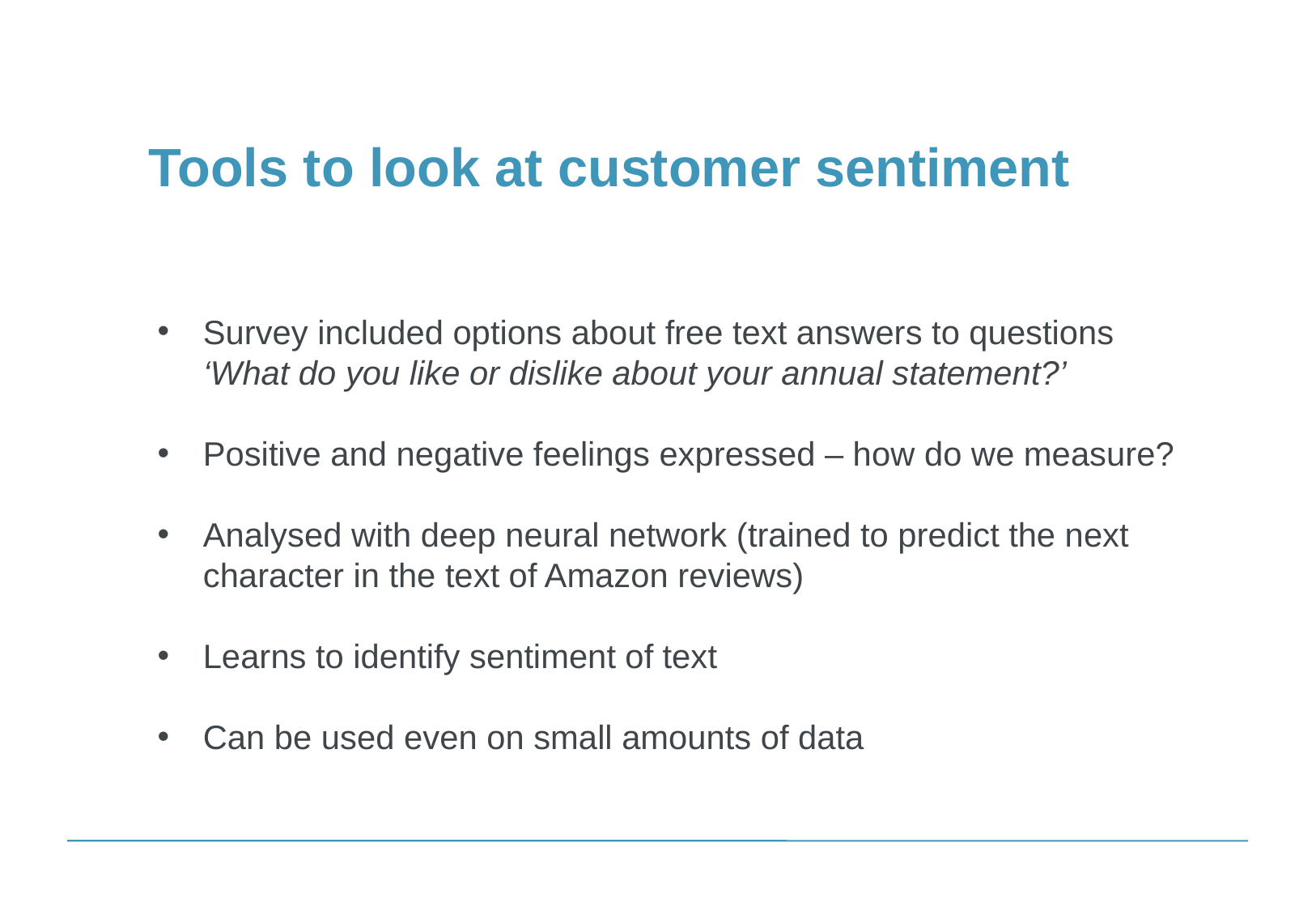

Tools to look at customer sentiment

Survey included options about free text answers to questions ‘What do you like or dislike about your annual statement?’

Positive and negative feelings expressed – how do we measure?

Analysed with deep neural network (trained to predict the next character in the text of Amazon reviews)

Learns to identify sentiment of text

Can be used even on small amounts of data